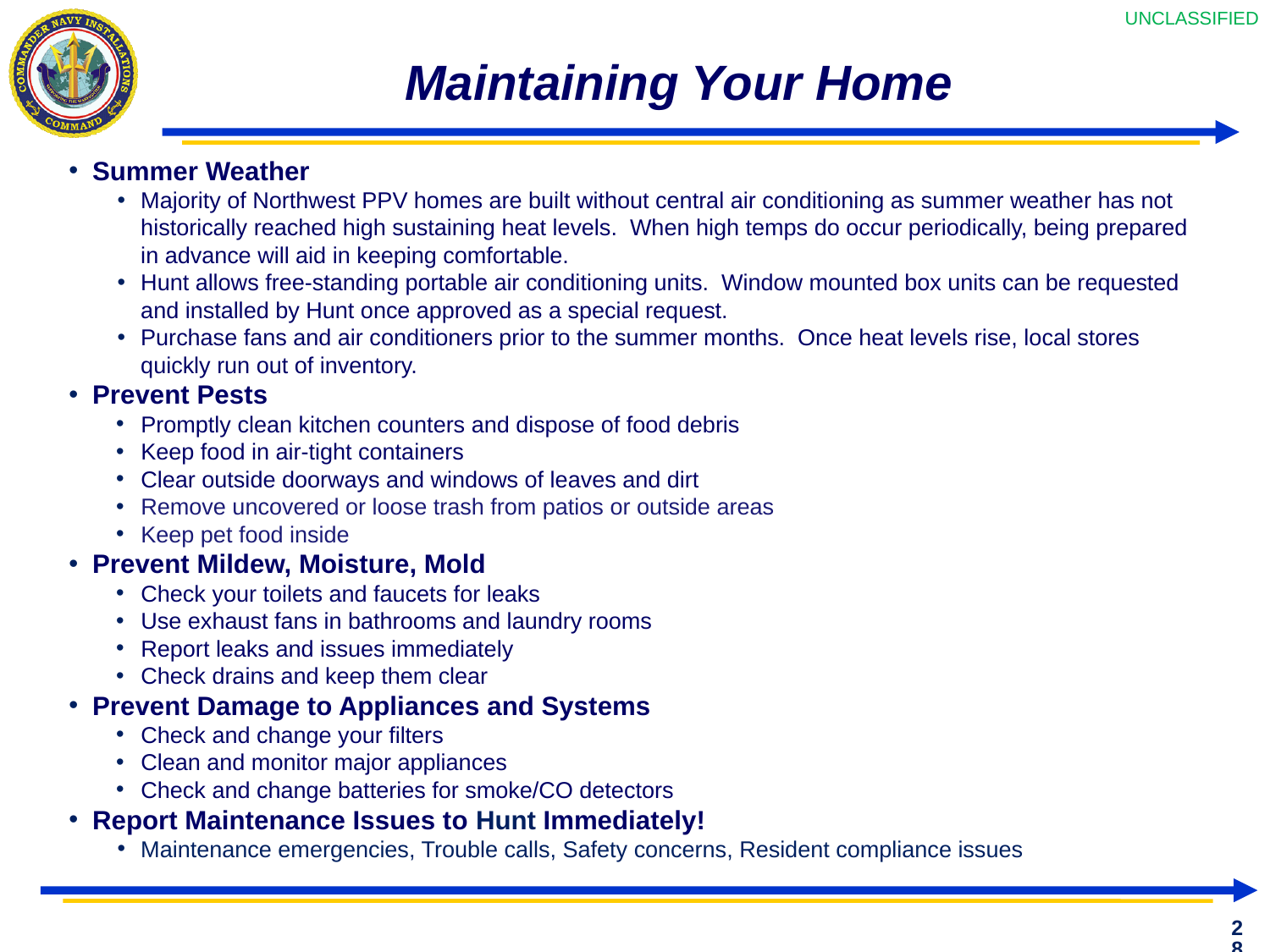

# Maintaining Your Home
Summer Weather
Majority of Northwest PPV homes are built without central air conditioning as summer weather has not historically reached high sustaining heat levels.  When high temps do occur periodically, being prepared in advance will aid in keeping comfortable.
Hunt allows free-standing portable air conditioning units.  Window mounted box units can be requested and installed by Hunt once approved as a special request.
Purchase fans and air conditioners prior to the summer months.  Once heat levels rise, local stores quickly run out of inventory.
Prevent Pests
Promptly clean kitchen counters and dispose of food debris
Keep food in air-tight containers
Clear outside doorways and windows of leaves and dirt
Remove uncovered or loose trash from patios or outside areas
Keep pet food inside
Prevent Mildew, Moisture, Mold
Check your toilets and faucets for leaks
Use exhaust fans in bathrooms and laundry rooms
Report leaks and issues immediately
Check drains and keep them clear
Prevent Damage to Appliances and Systems
Check and change your filters
Clean and monitor major appliances
Check and change batteries for smoke/CO detectors
Report Maintenance Issues to Hunt Immediately!
Maintenance emergencies, Trouble calls, Safety concerns, Resident compliance issues

28